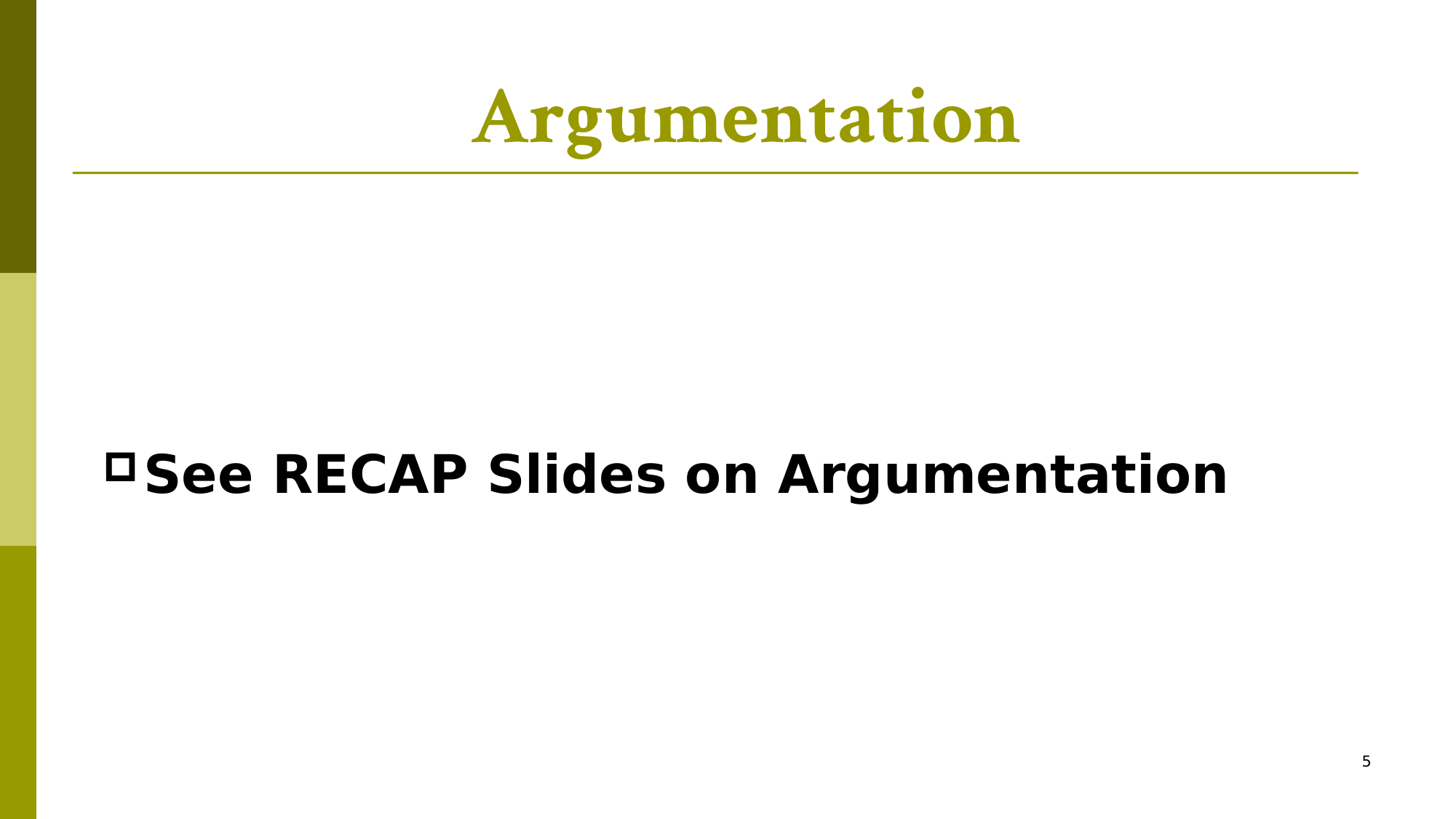

# Argumentation

See RECAP Slides on Argumentation

5